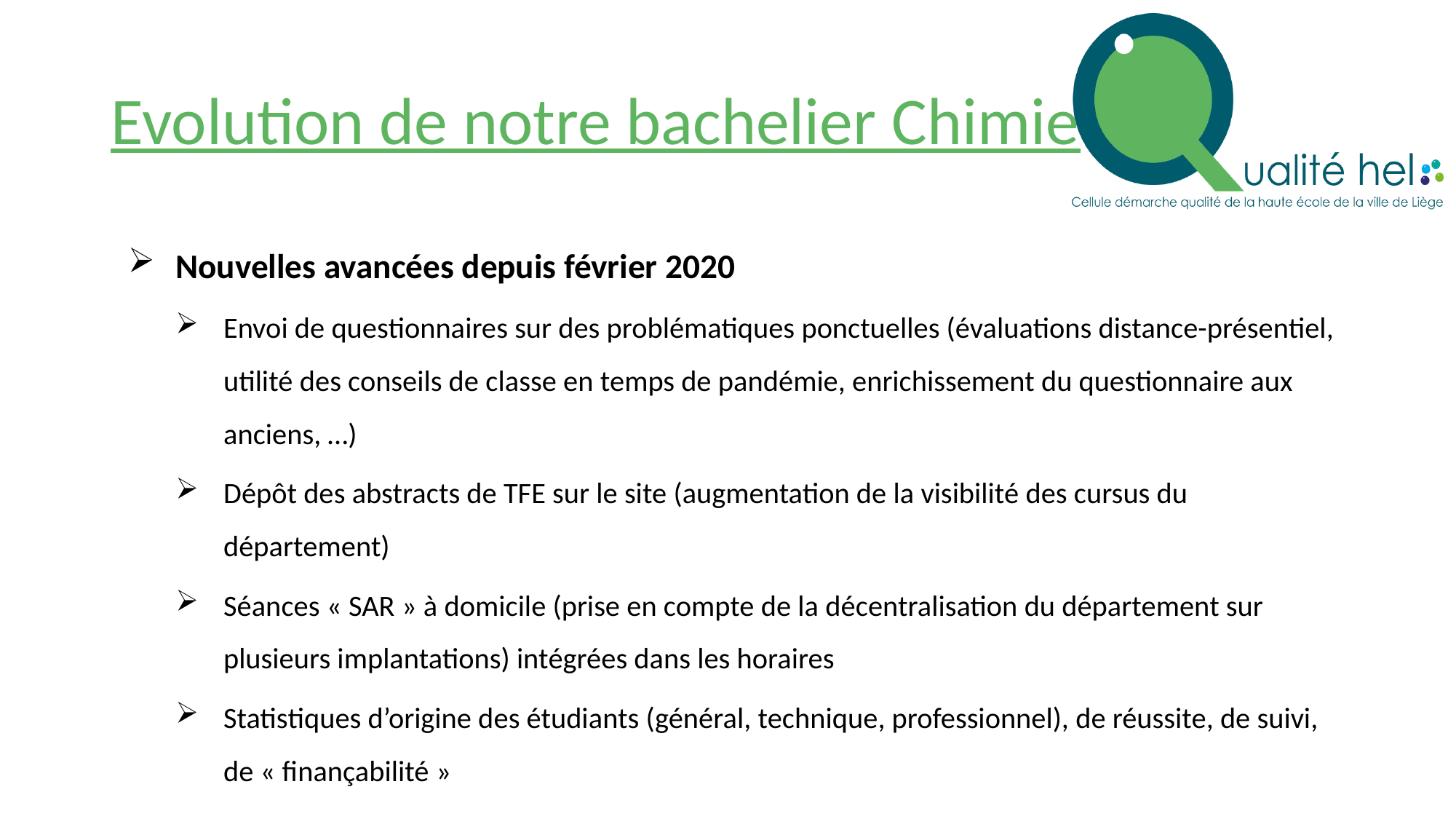

# Evolution de notre bachelier Chimie
Nouvelles avancées depuis février 2020
Envoi de questionnaires sur des problématiques ponctuelles (évaluations distance-présentiel, utilité des conseils de classe en temps de pandémie, enrichissement du questionnaire aux anciens, …)
Dépôt des abstracts de TFE sur le site (augmentation de la visibilité des cursus du département)
Séances « SAR » à domicile (prise en compte de la décentralisation du département sur plusieurs implantations) intégrées dans les horaires
Statistiques d’origine des étudiants (général, technique, professionnel), de réussite, de suivi, de « finançabilité »